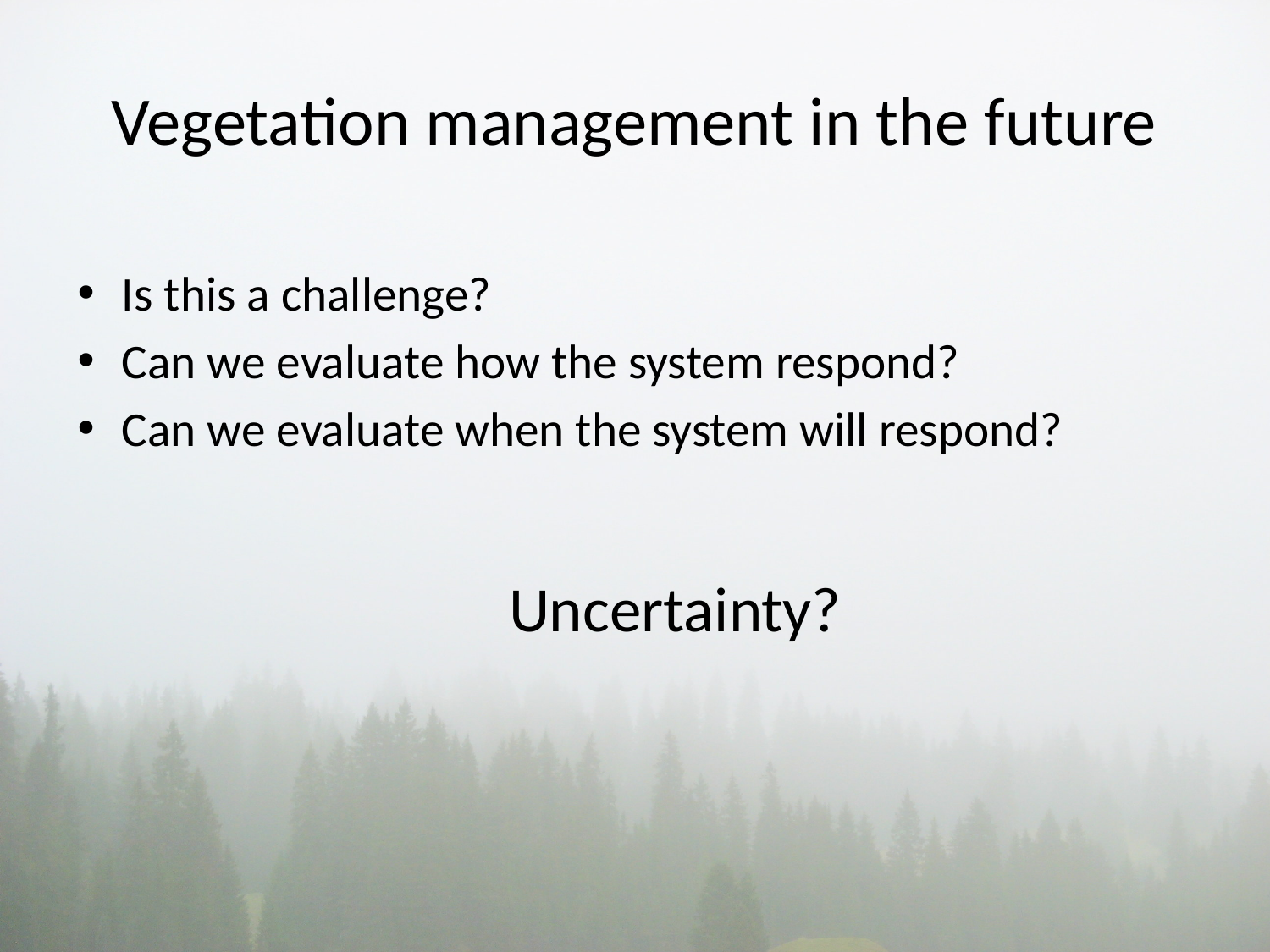

# Vegetation management in the future
Is this a challenge?
Can we evaluate how the system respond?
Can we evaluate when the system will respond?

Uncertainty?